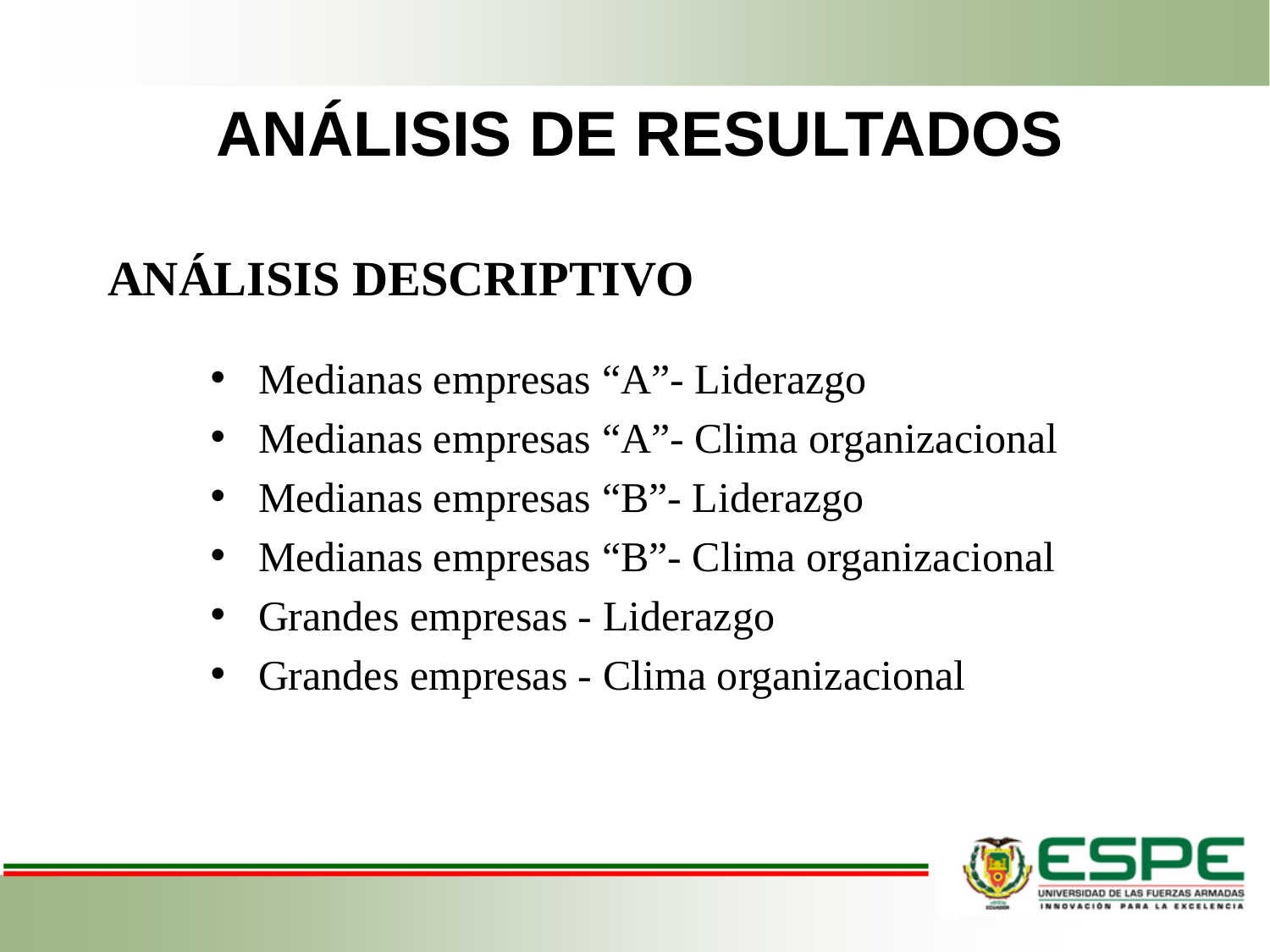

ANÁLISIS DE RESULTADOS
# ANÁLISIS DESCRIPTIVO
Medianas empresas “A”- Liderazgo
Medianas empresas “A”- Clima organizacional
Medianas empresas “B”- Liderazgo
Medianas empresas “B”- Clima organizacional
Grandes empresas - Liderazgo
Grandes empresas - Clima organizacional